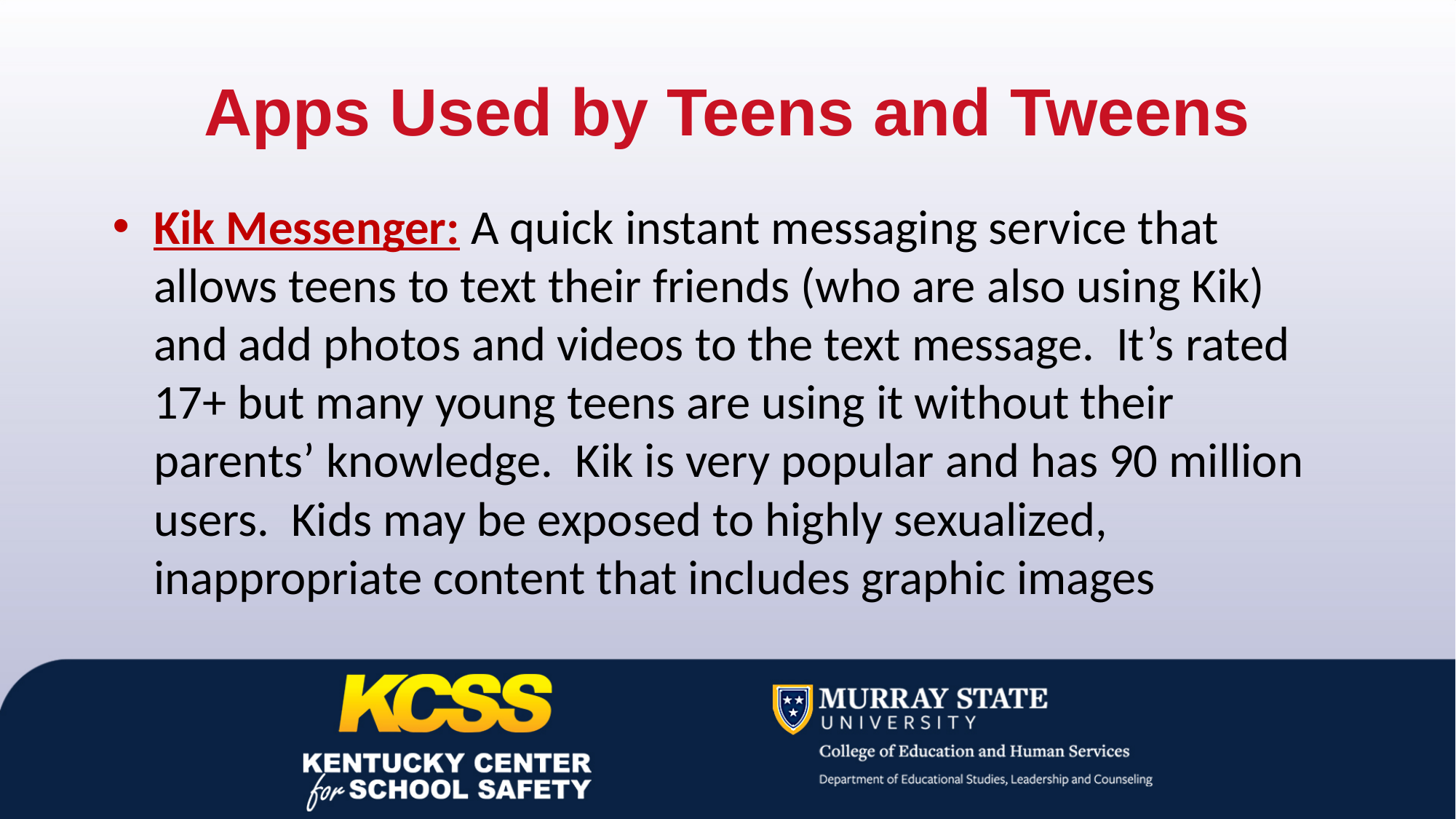

# Apps Used by Teens and Tweens

Kik Messenger: A quick instant messaging service that allows teens to text their friends (who are also using Kik) and add photos and videos to the text message.  It’s rated 17+ but many young teens are using it without their parents’ knowledge.  Kik is very popular and has 90 million users.  Kids may be exposed to highly sexualized, inappropriate content that includes graphic images